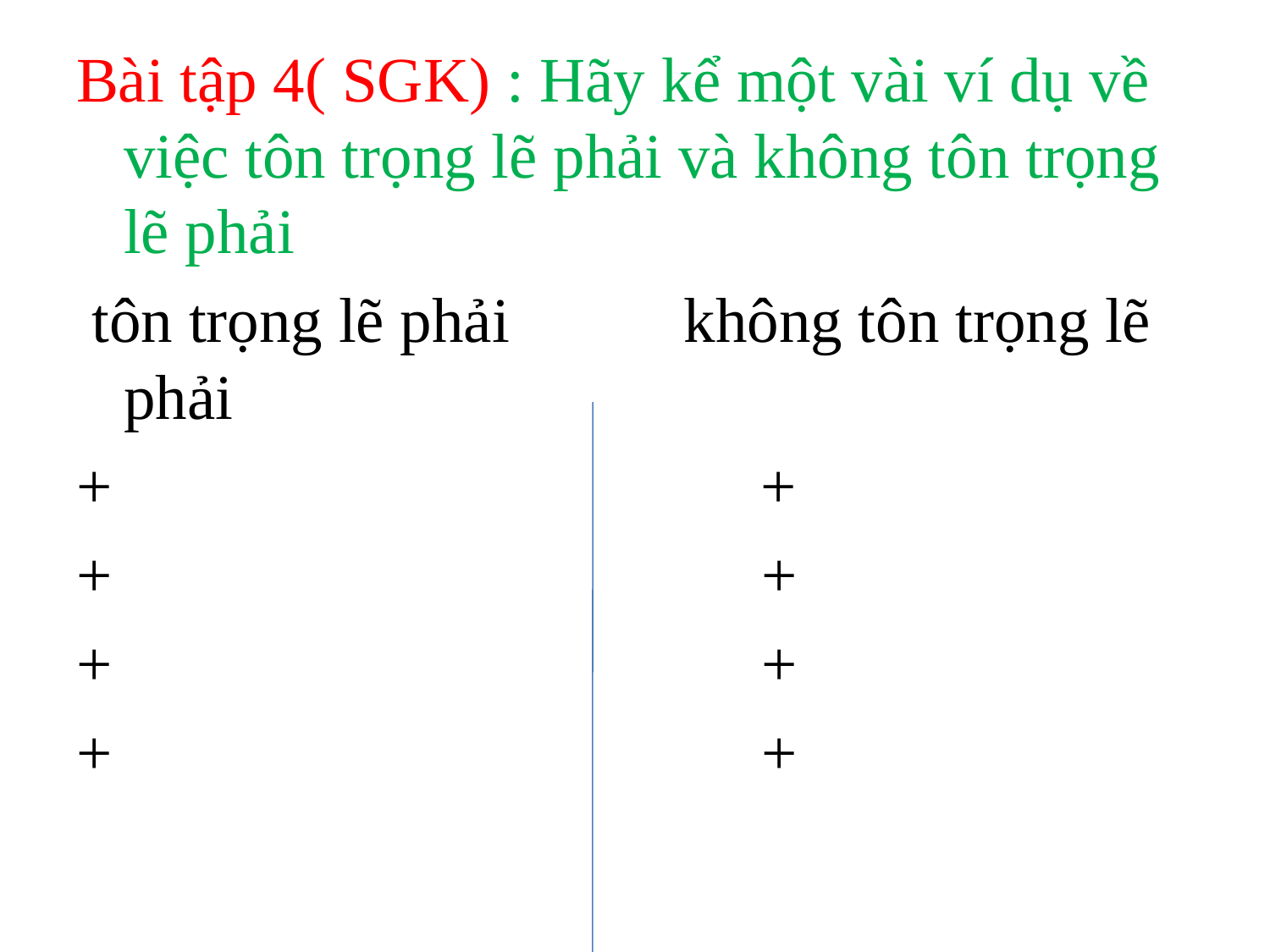

Bài tập 4( SGK) : Hãy kể một vài ví dụ về việc tôn trọng lẽ phải và không tôn trọng lẽ phải
 tôn trọng lẽ phải           không tôn trọng lẽ phải
+                                         +
+                                         +
+                                         +
+                                         +